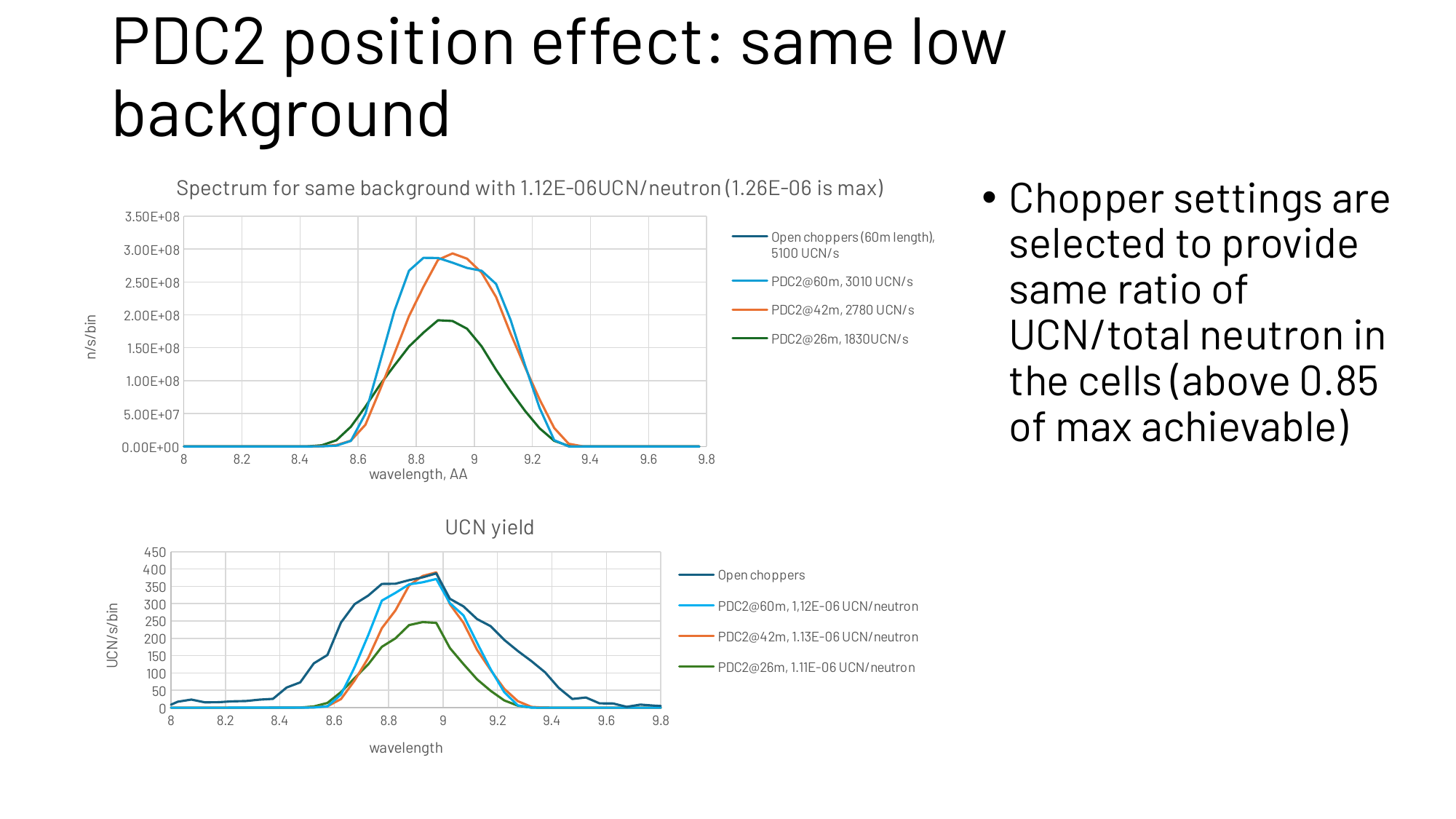

# PDC2 position effect: same low background

### Chart: Spectrum for same background with 1.12E-06UCN/neutron (1.26E-06 is max)

| Category | Open choppers (60m length), 5100 UCN/s | PDC2@60m, 3010 UCN/s | PDC2@42m, 2780 UCN/s | PDC2@26m, 1830UCN/s |
|---|---|---|---|---|
Chopper settings are selected to provide same ratio of UCN/total neutron in the cells (above 0.85 of max achievable)

### Chart: UCN yield

| Category | Open choppers | PDC2@60m, 1,12E-06 UCN/neutron | PDC2@42m, 1.13E-06 UCN/neutron | PDC2@26m, 1.11E-06 UCN/neutron |
|---|---|---|---|---|